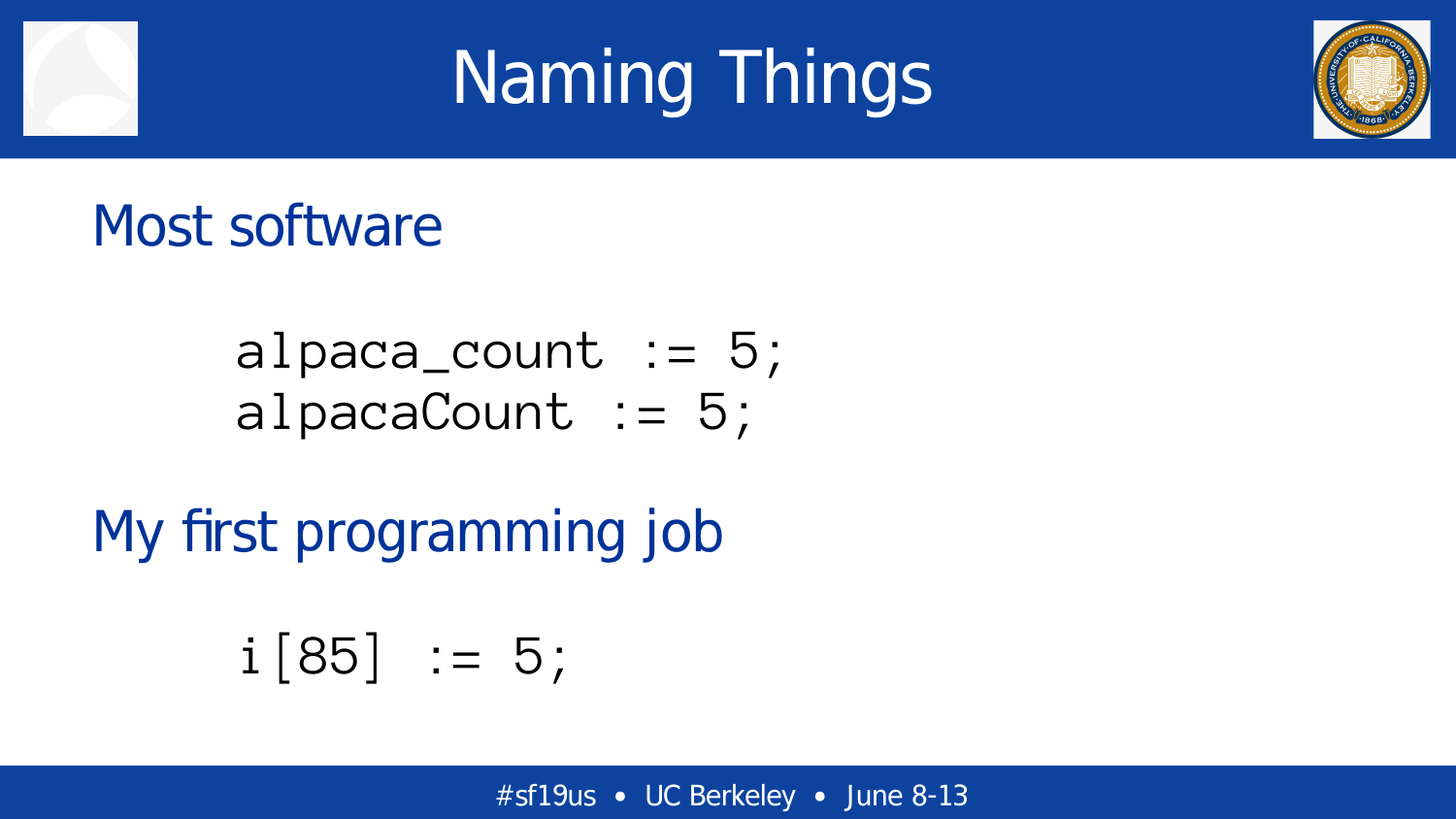

# Naming Things
Most software

	alpaca_count := 5;
	alpacaCount := 5;

My first programming job
	i[85] := 5;